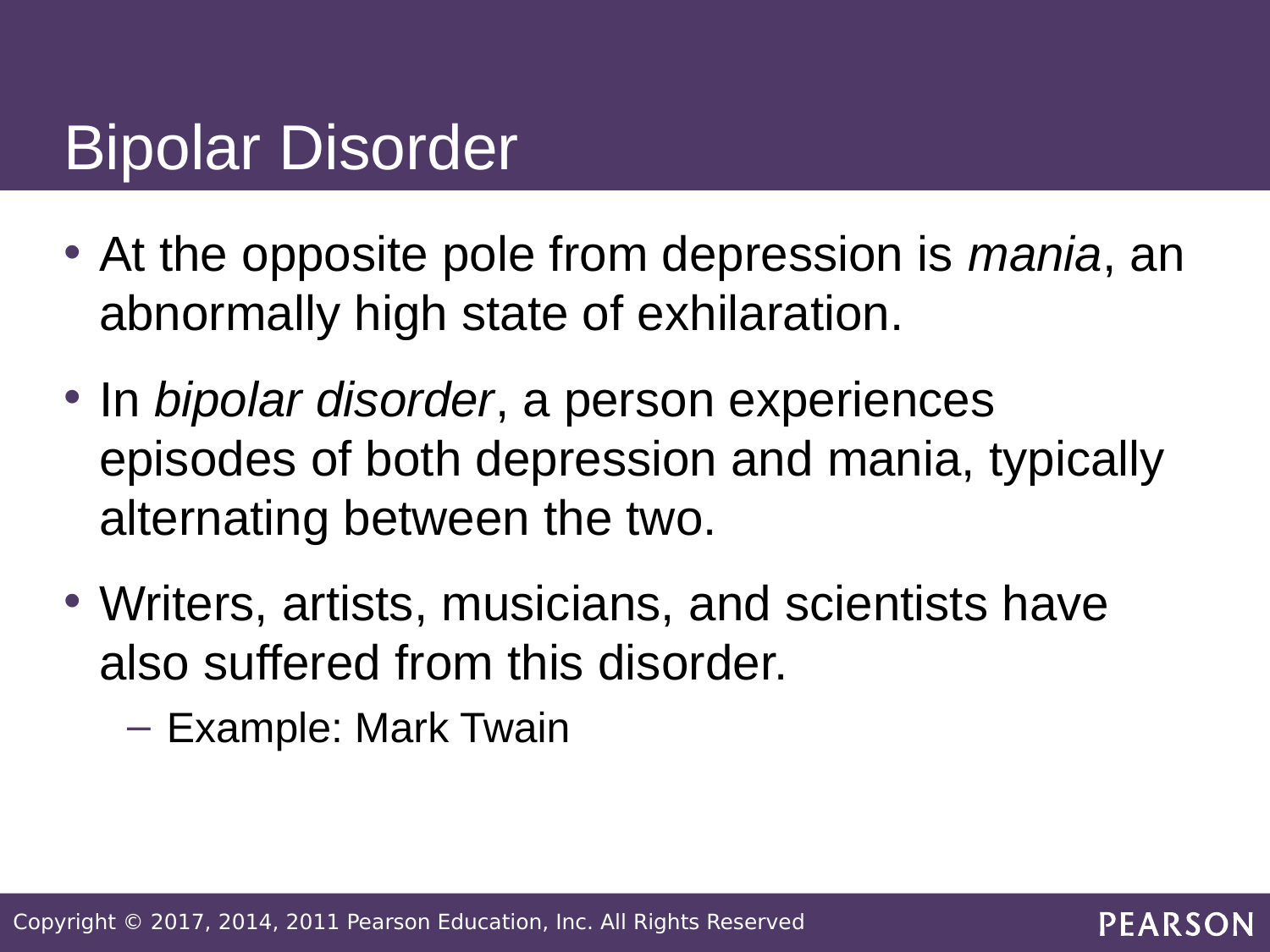

# Bipolar Disorder
At the opposite pole from depression is mania, an abnormally high state of exhilaration.
In bipolar disorder, a person experiences episodes of both depression and mania, typically alternating between the two.
Writers, artists, musicians, and scientists have also suffered from this disorder.
Example: Mark Twain